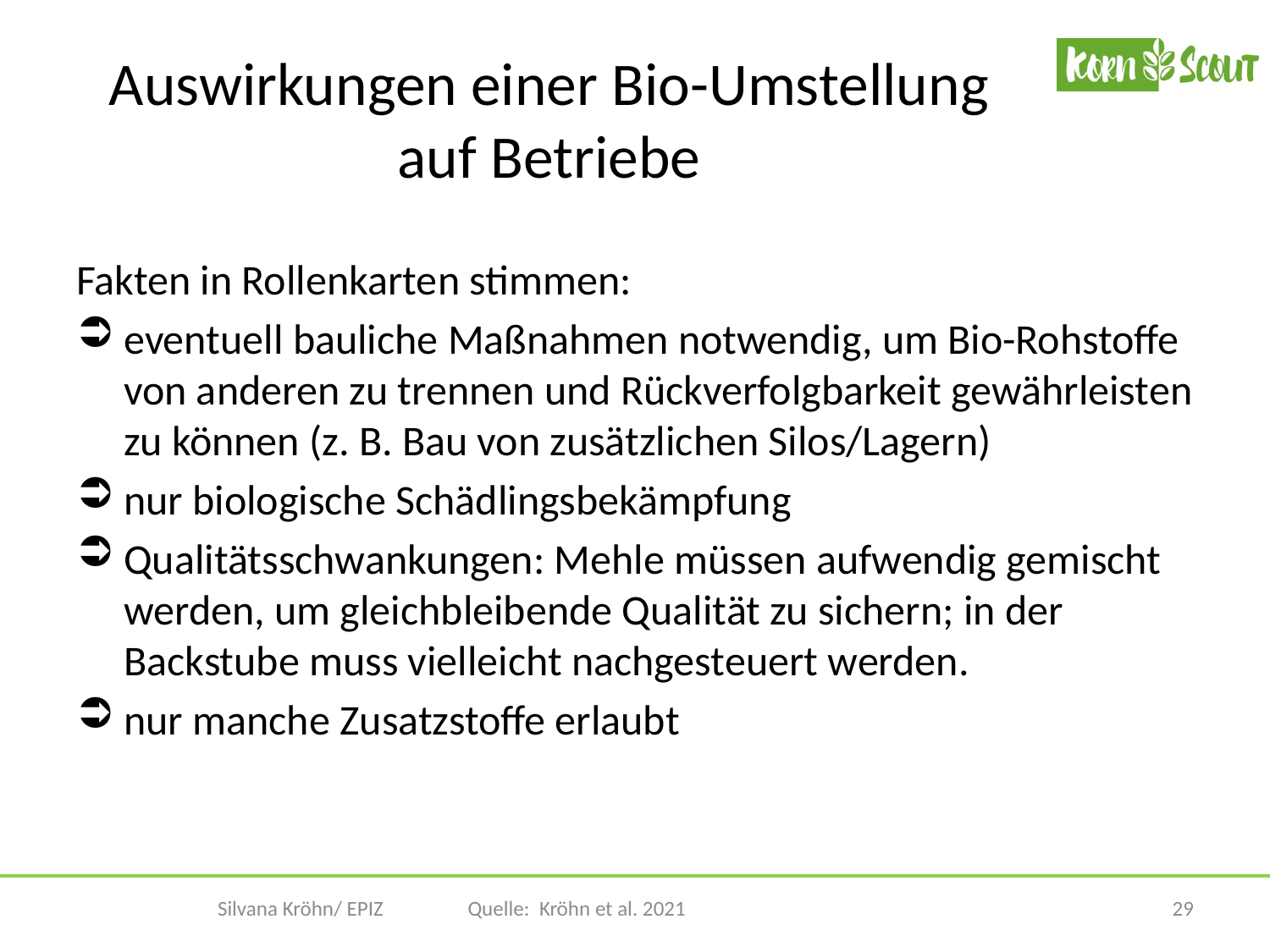

# Auswirkungen einer Bio-Umstellung auf Betriebe
Fakten in Rollenkarten stimmen:
eventuell bauliche Maßnahmen notwendig, um Bio-Rohstoffe von anderen zu trennen und Rückverfolgbarkeit gewährleisten zu können (z. B. Bau von zusätzlichen Silos/Lagern)
nur biologische Schädlingsbekämpfung
Qualitätsschwankungen: Mehle müssen aufwendig gemischt werden, um gleichbleibende Qualität zu sichern; in der Backstube muss vielleicht nachgesteuert werden.
nur manche Zusatzstoffe erlaubt

Quelle:  Kröhn et al. 2021
29